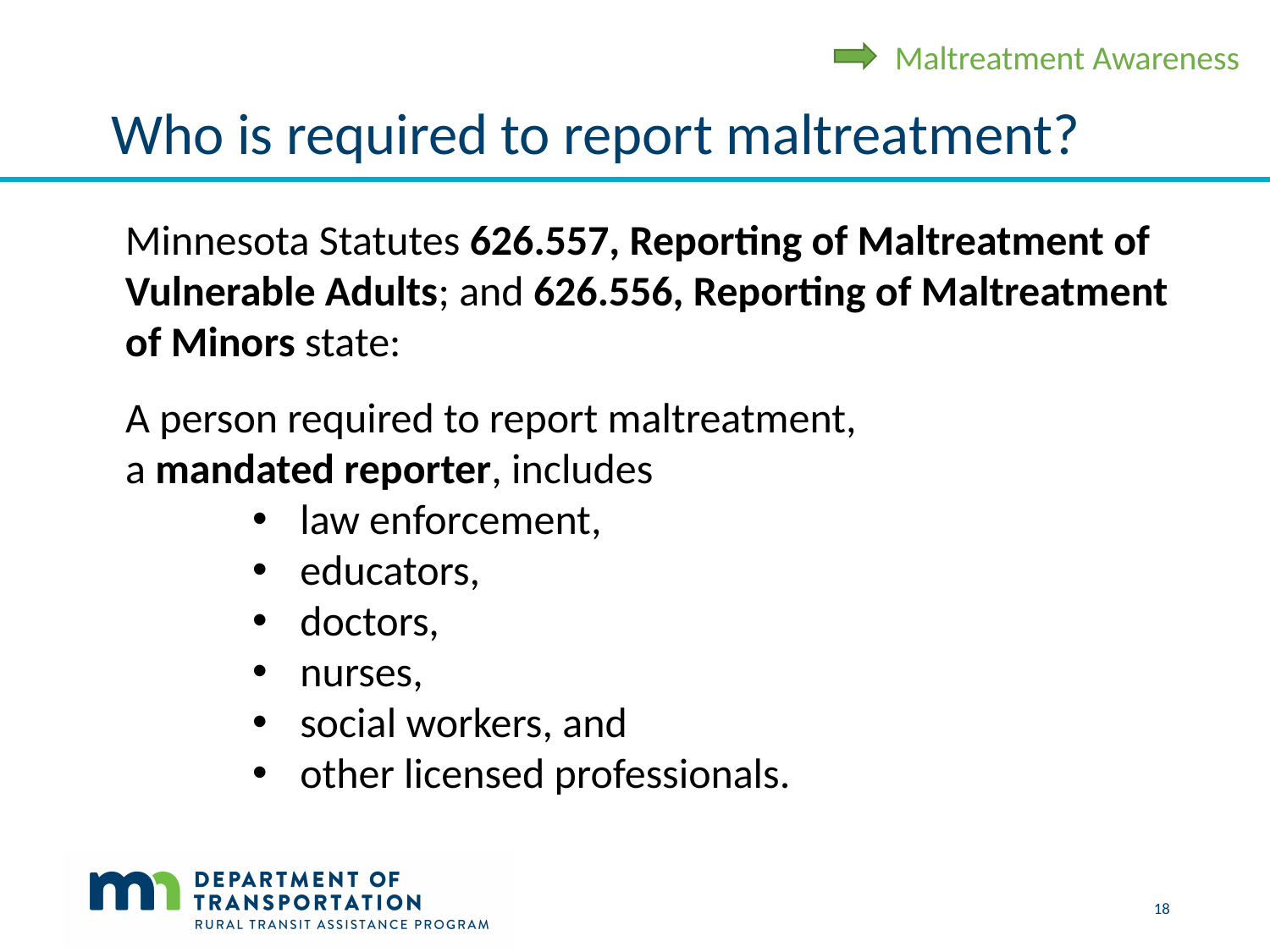

Maltreatment Awareness
# Who is required to report maltreatment?

Minnesota Statutes 626.557, Reporting of Maltreatment of Vulnerable Adults; and 626.556, Reporting of Maltreatment of Minors state:
A person required to report maltreatment, a mandated reporter, includes
law enforcement,
educators,
doctors,
nurses,
social workers, and
other licensed professionals.

  18